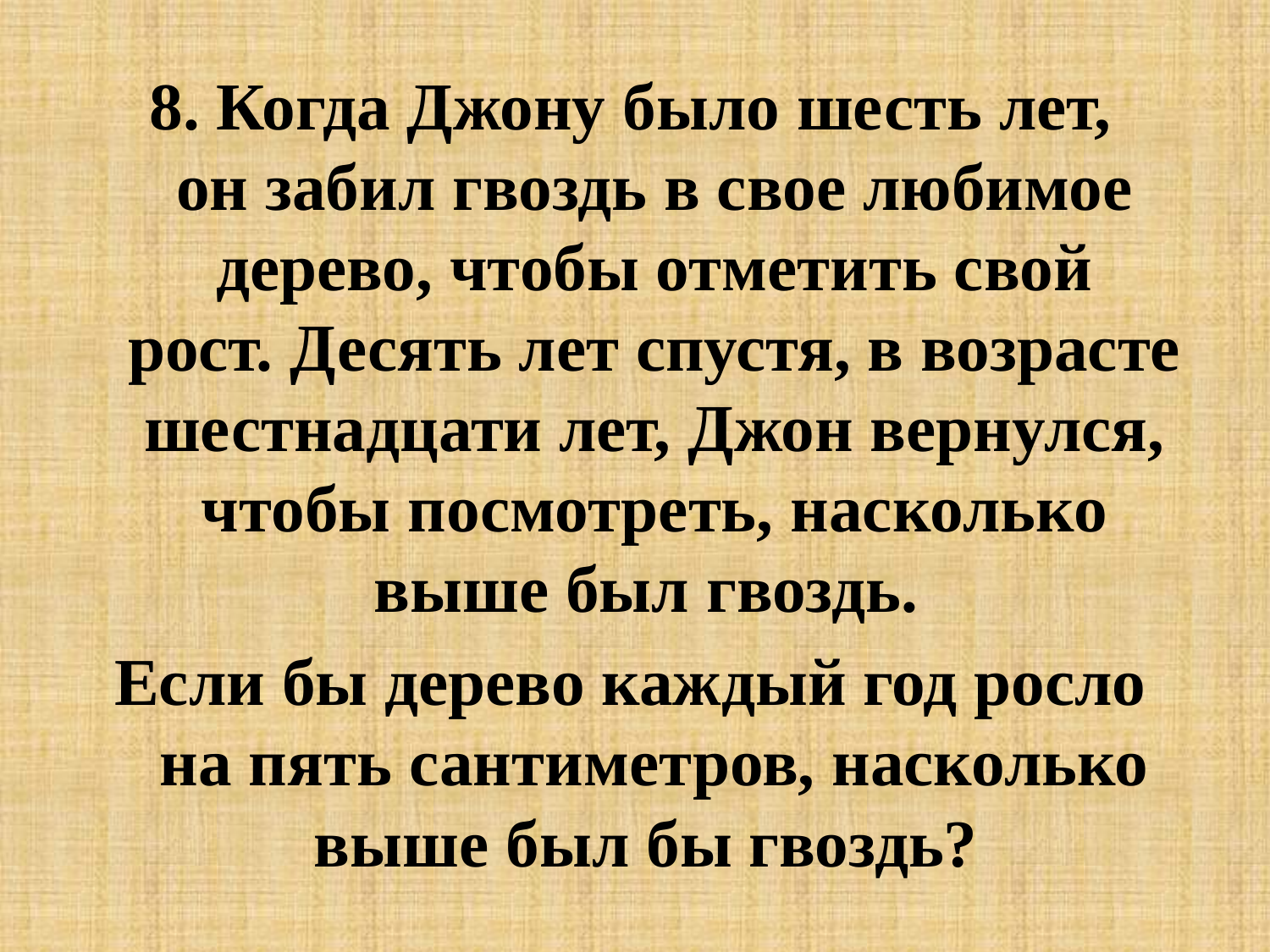

8. Когда Джону было шесть лет, он забил гвоздь в свое любимое дерево, чтобы отметить свой рост. Десять лет спустя, в возрасте шестнадцати лет, Джон вернулся, чтобы посмотреть, насколько выше был гвоздь.
Если бы дерево каждый год росло на пять сантиметров, насколько выше был бы гвоздь?